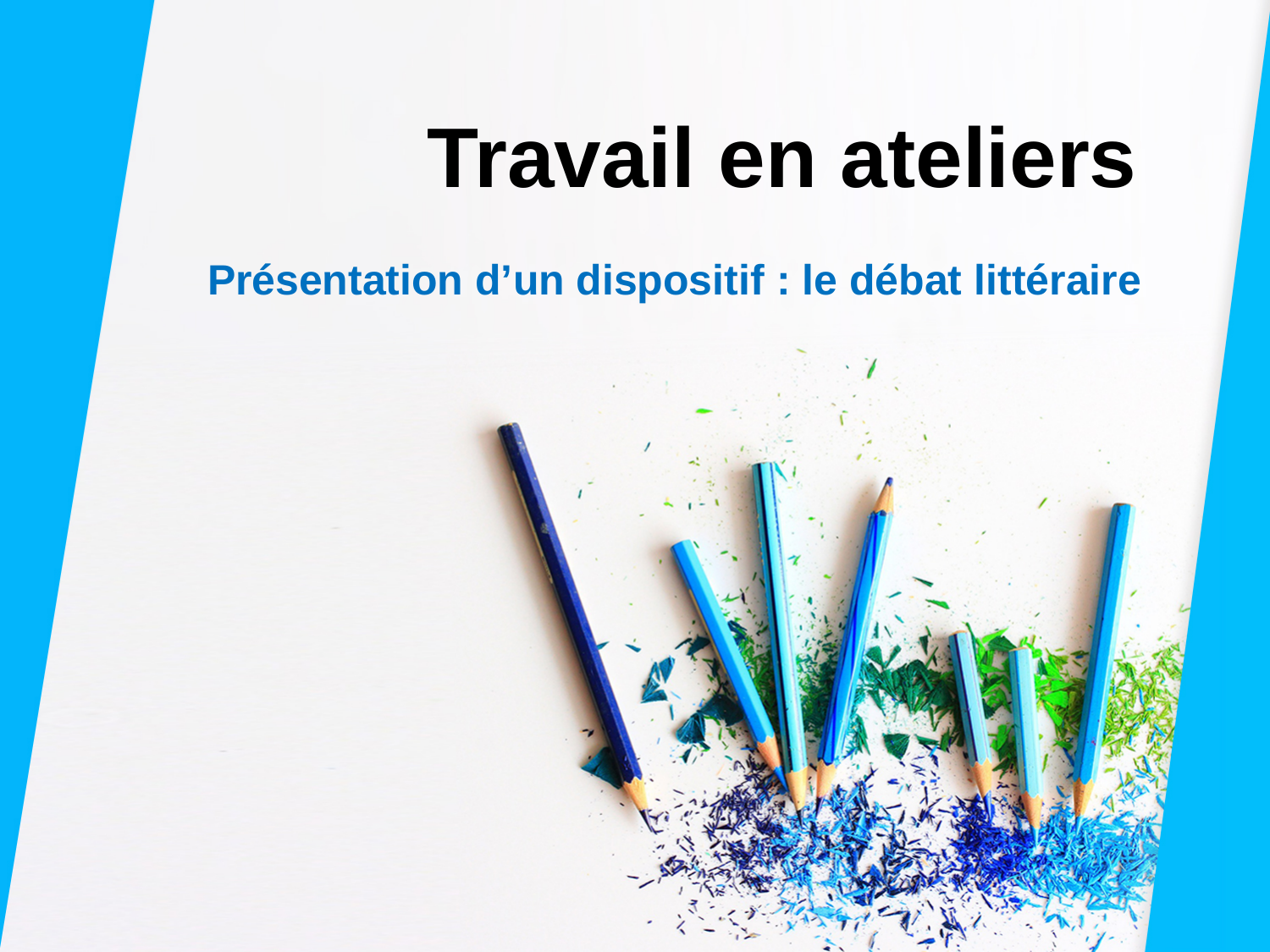

Travail en ateliers
Présentation d’un dispositif : le débat littéraire